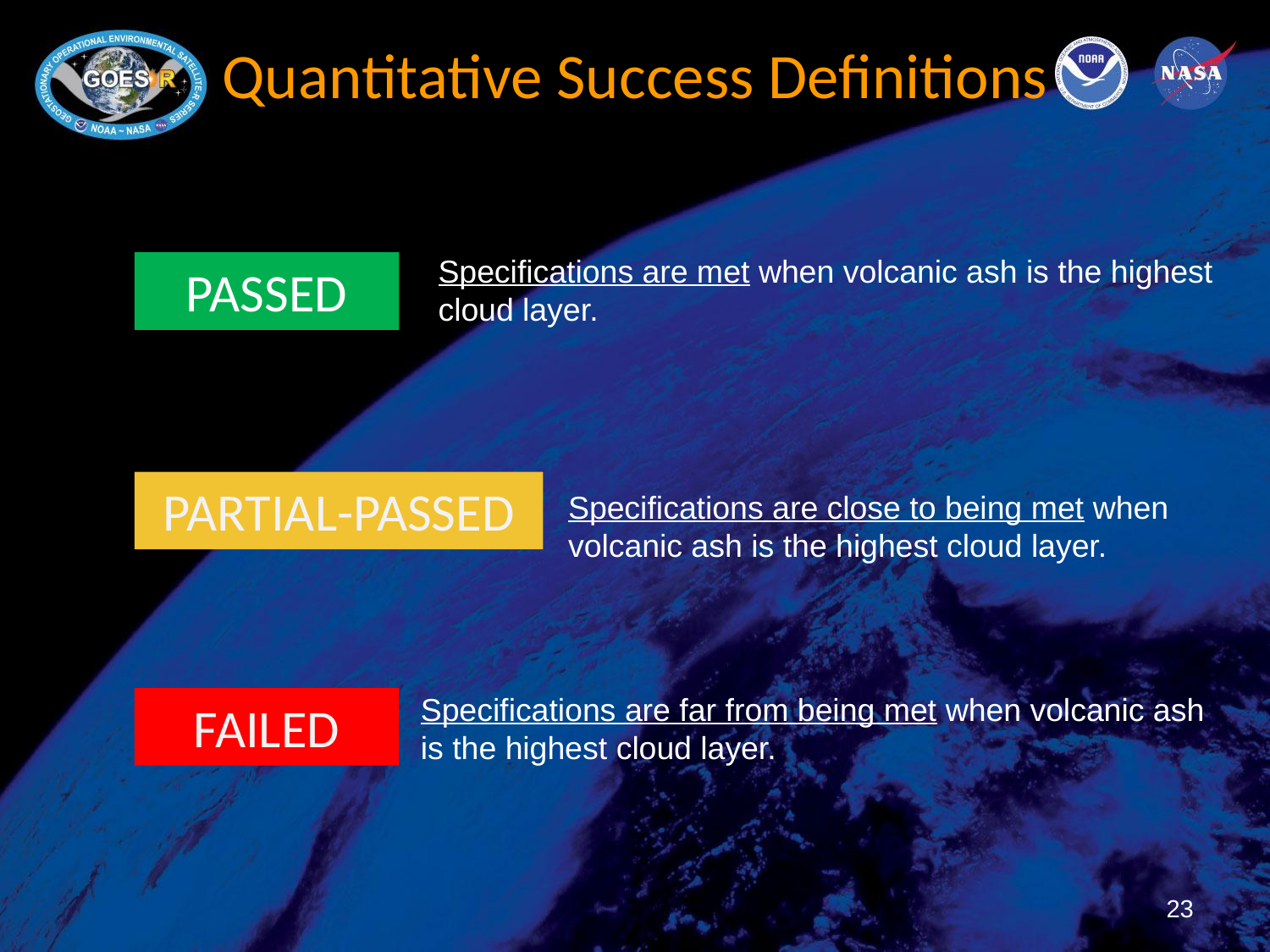

# Quantitative Success Definitions
Specifications are met when volcanic ash is the highest cloud layer.
PASSED
Specifications are close to being met when volcanic ash is the highest cloud layer.
PARTIAL-PASSED
Specifications are far from being met when volcanic ash is the highest cloud layer.
FAILED
23